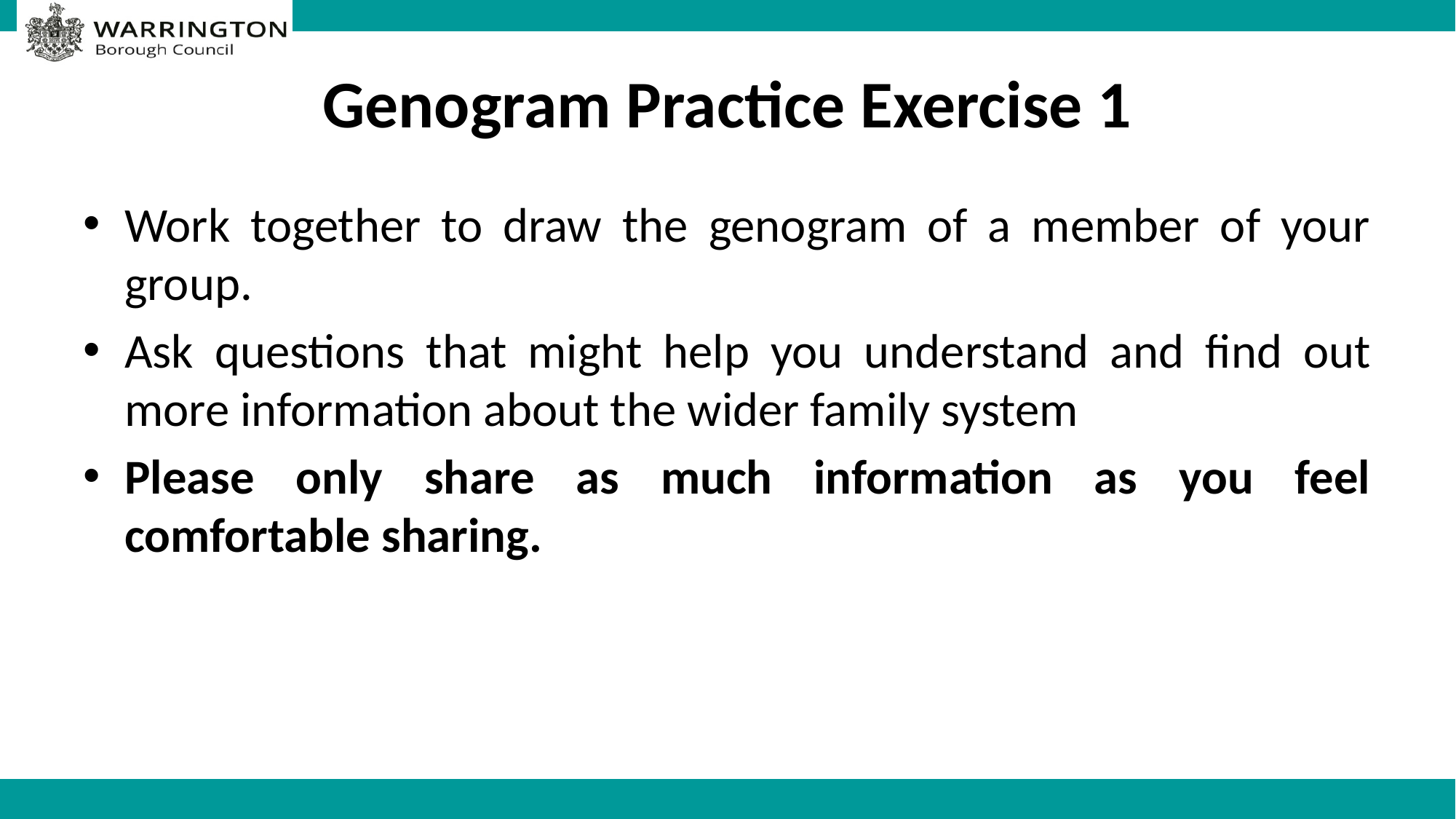

# Genogram Practice Exercise 1
Work together to draw the genogram of a member of your group.
Ask questions that might help you understand and find out more information about the wider family system
Please only share as much information as you feel comfortable sharing.